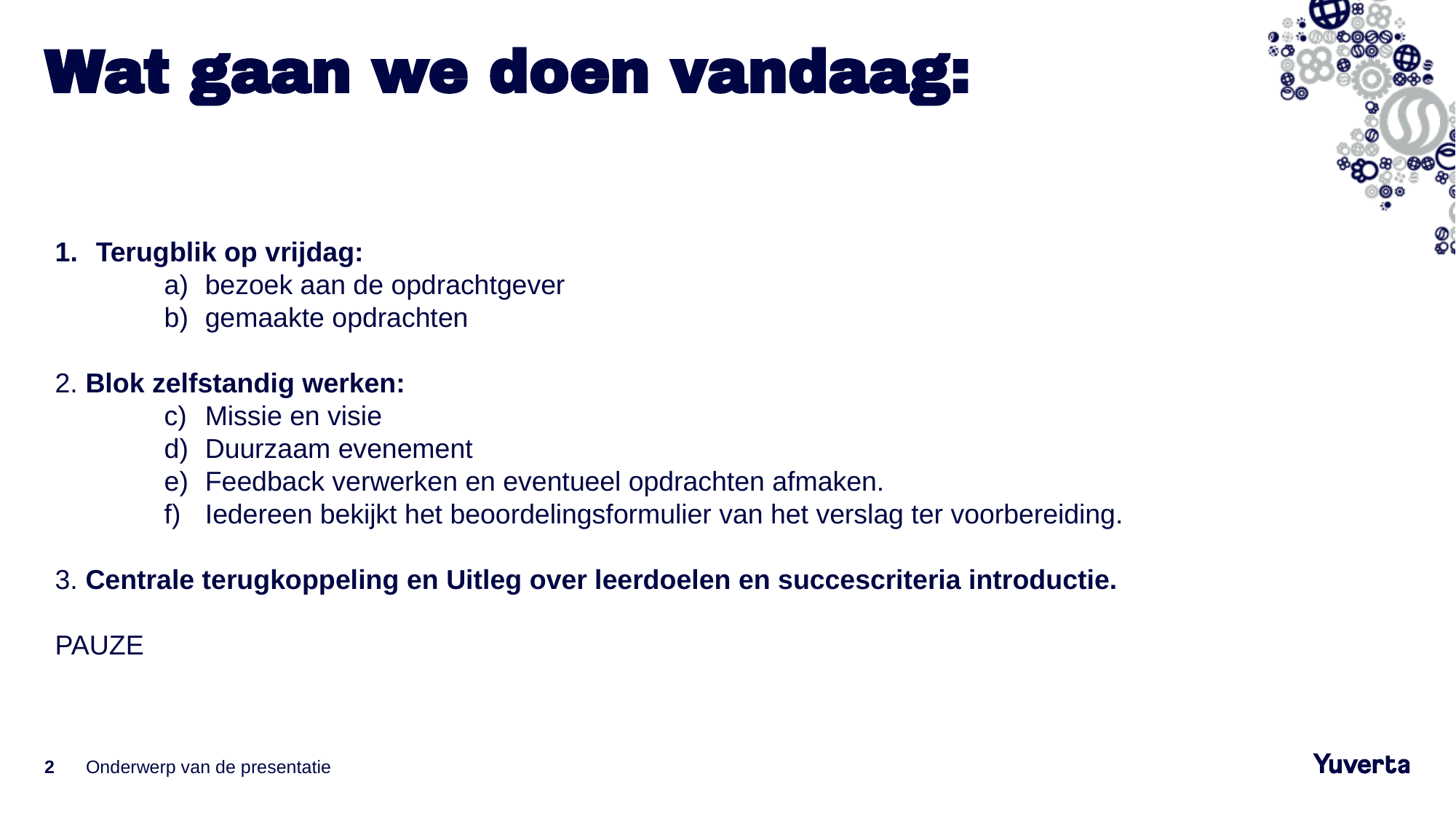

# Wat gaan we doen vandaag:
Terugblik op vrijdag:
bezoek aan de opdrachtgever
gemaakte opdrachten

2. Blok zelfstandig werken:
Missie en visie
Duurzaam evenement
Feedback verwerken en eventueel opdrachten afmaken.
Iedereen bekijkt het beoordelingsformulier van het verslag ter voorbereiding.

3. Centrale terugkoppeling en Uitleg over leerdoelen en succescriteria introductie.

PAUZE
2
Onderwerp van de presentatie
4-3-2021